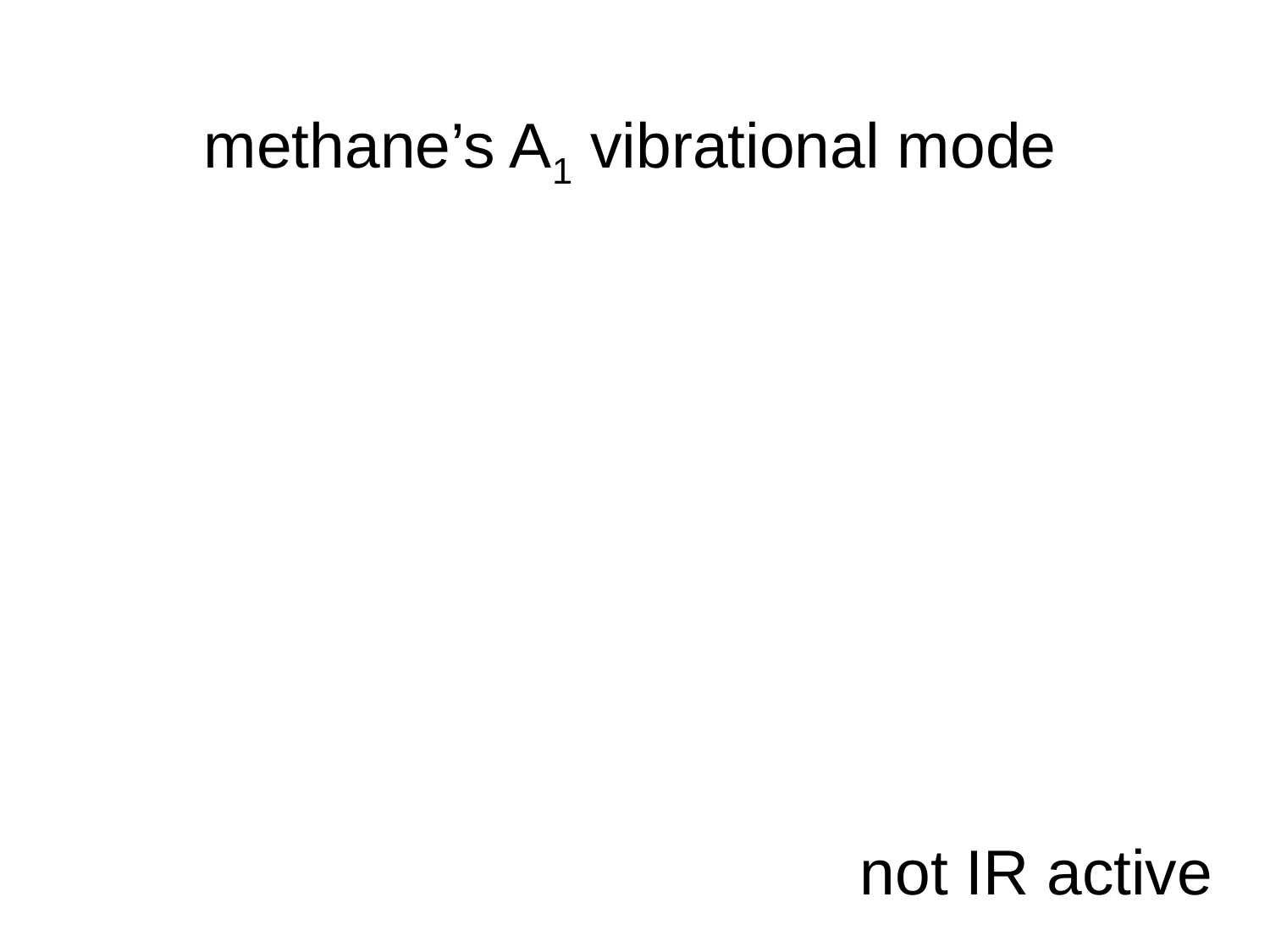

methane’s A1 vibrational mode
not IR active